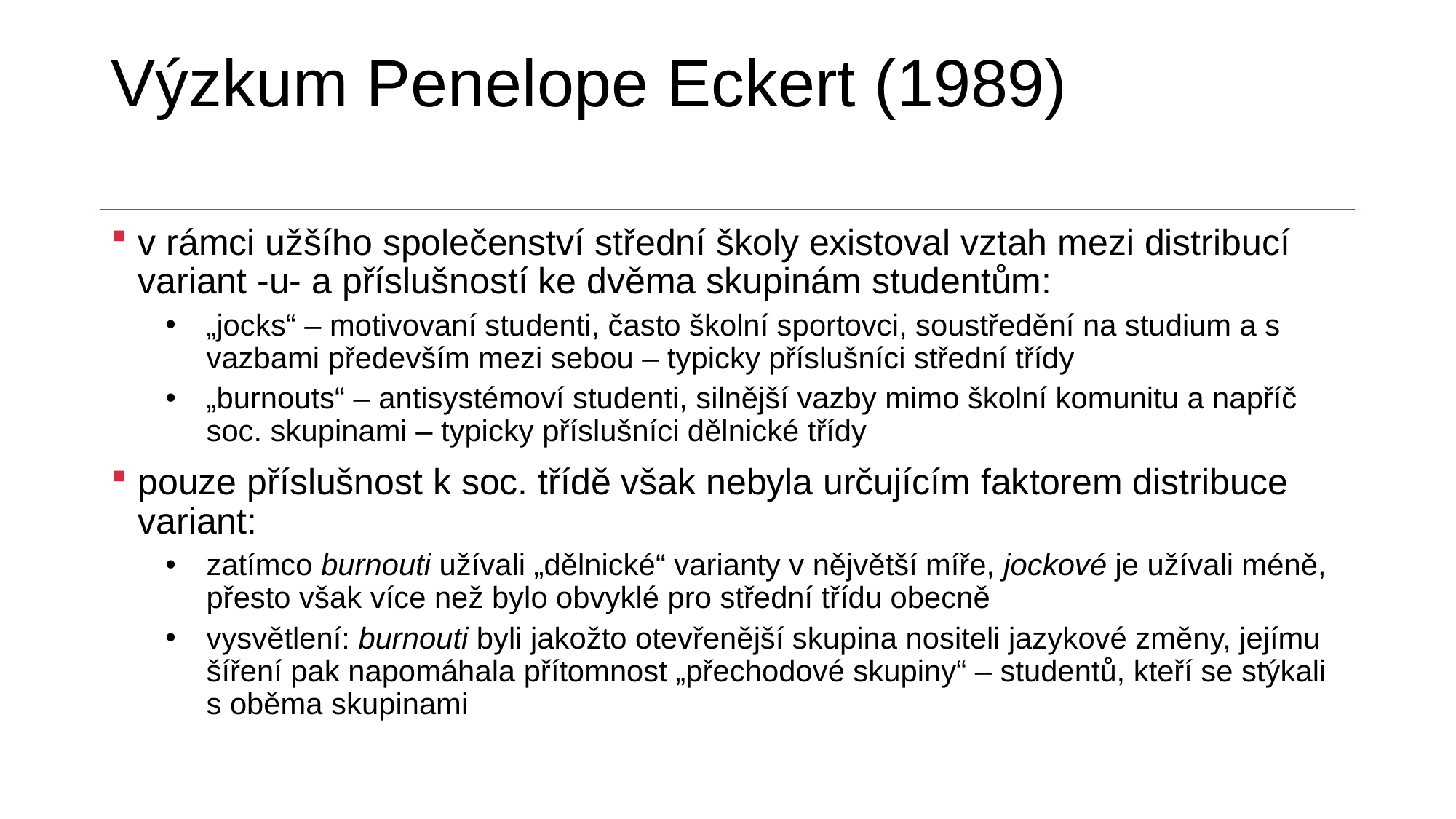

# Výzkum Penelope Eckert (1989)
v rámci užšího společenství střední školy existoval vztah mezi distribucí variant -u- a příslušností ke dvěma skupinám studentům:
„jocks“ – motivovaní studenti, často školní sportovci, soustředění na studium a s vazbami především mezi sebou – typicky příslušníci střední třídy
„burnouts“ – antisystémoví studenti, silnější vazby mimo školní komunitu a napříč soc. skupinami – typicky příslušníci dělnické třídy
pouze příslušnost k soc. třídě však nebyla určujícím faktorem distribuce variant:
zatímco burnouti užívali „dělnické“ varianty v nějvětší míře, jockové je užívali méně, přesto však více než bylo obvyklé pro střední třídu obecně
vysvětlení: burnouti byli jakožto otevřenější skupina nositeli jazykové změny, jejímu šíření pak napomáhala přítomnost „přechodové skupiny“ – studentů, kteří se stýkali s oběma skupinami